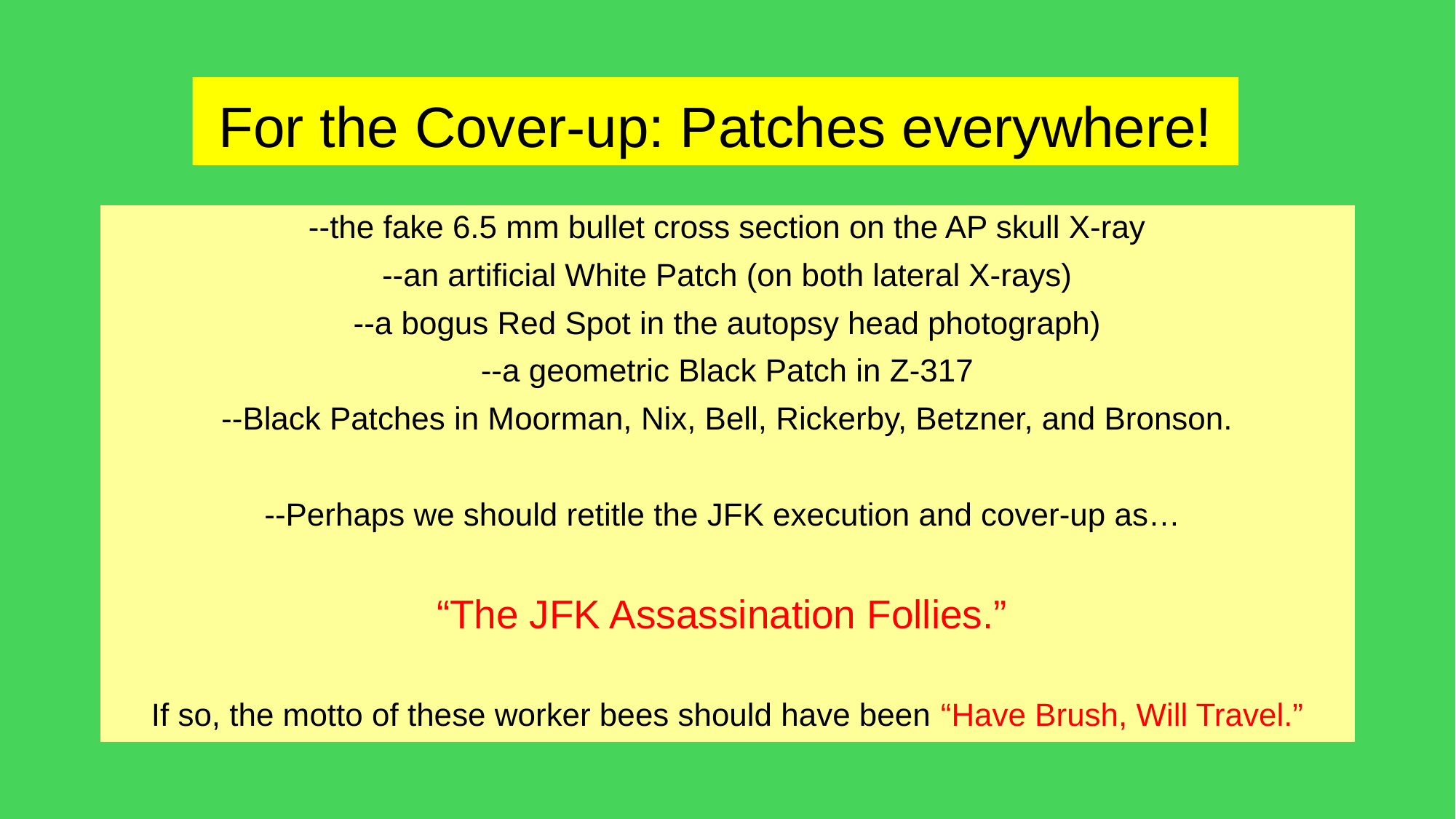

# For the Cover-up: Patches everywhere!
--the fake 6.5 mm bullet cross section on the AP skull X-ray
--an artificial White Patch (on both lateral X-rays)
--a bogus Red Spot in the autopsy head photograph)
--a geometric Black Patch in Z-317
--Black Patches in Moorman, Nix, Bell, Rickerby, Betzner, and Bronson.

--Perhaps we should retitle the JFK execution and cover-up as…

“The JFK Assassination Follies.”

If so, the motto of these worker bees should have been “Have Brush, Will Travel.”